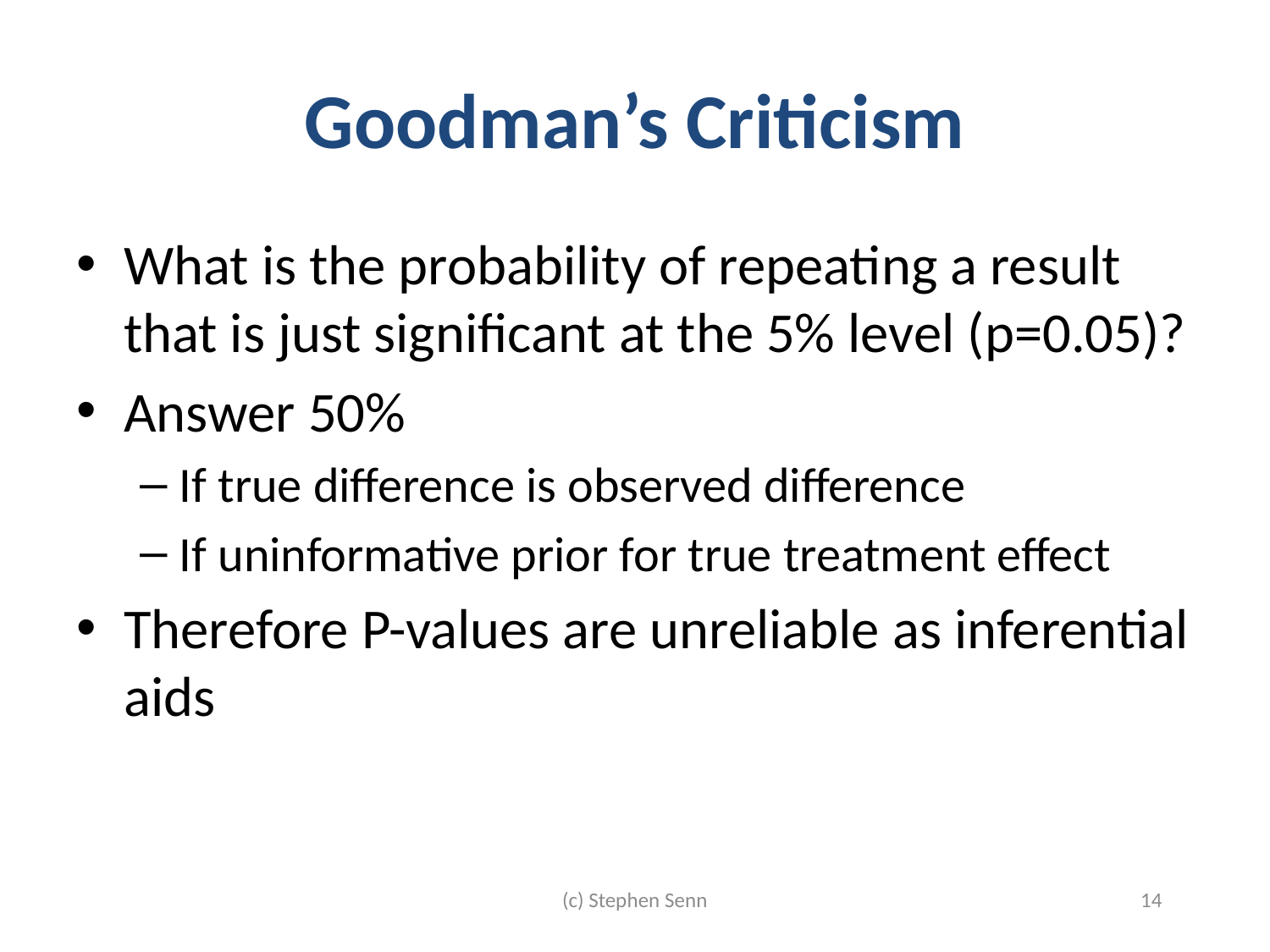

# Goodman’s Criticism
What is the probability of repeating a result that is just significant at the 5% level (p=0.05)?
Answer 50%
If true difference is observed difference
If uninformative prior for true treatment effect
Therefore P-values are unreliable as inferential aids
(c) Stephen Senn
14